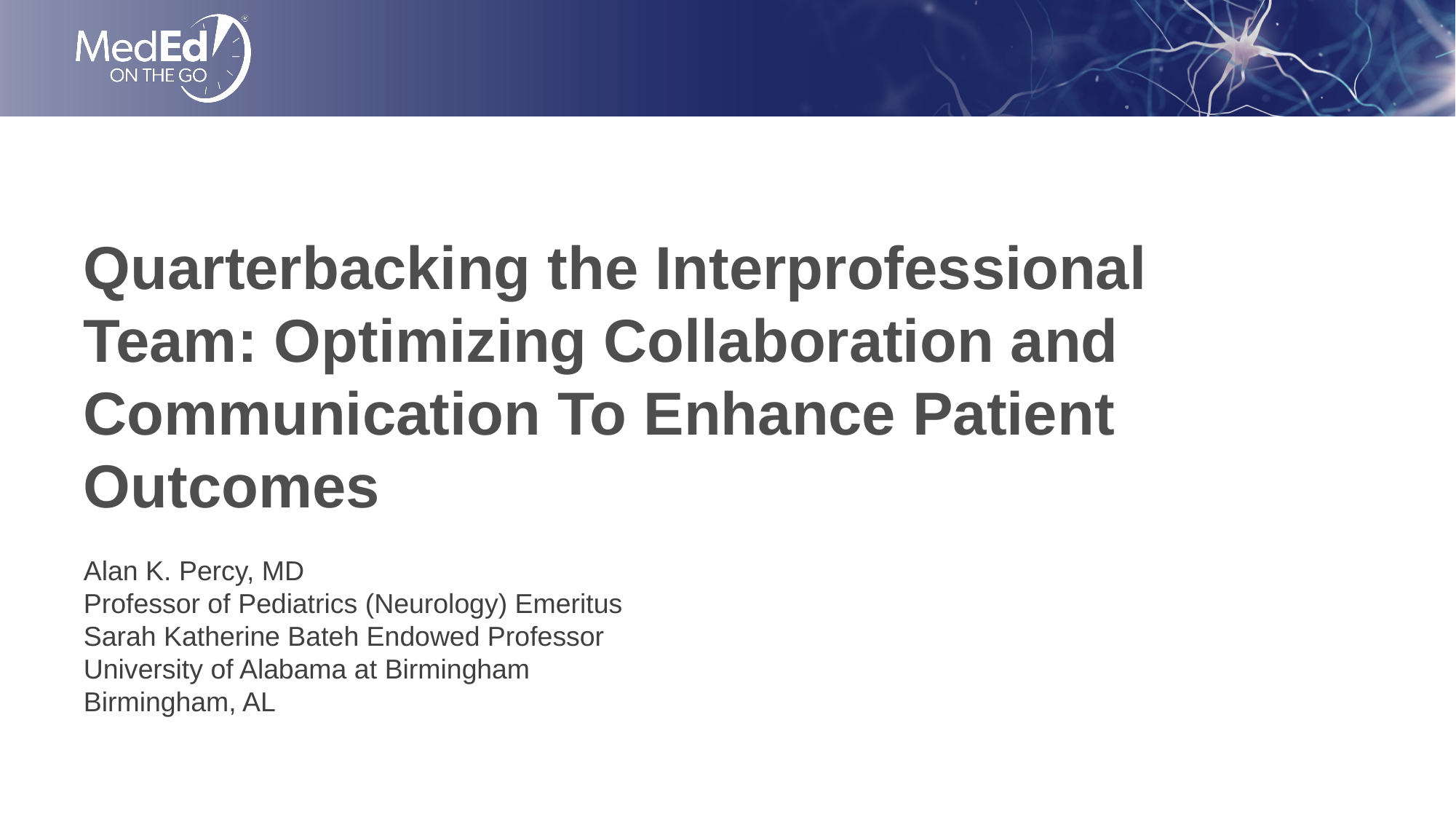

# Quarterbacking the Interprofessional Team: Optimizing Collaboration and Communication To Enhance Patient Outcomes
Alan K. Percy, MD
Professor of Pediatrics (Neurology) Emeritus
Sarah Katherine Bateh Endowed Professor
University of Alabama at Birmingham
Birmingham, AL